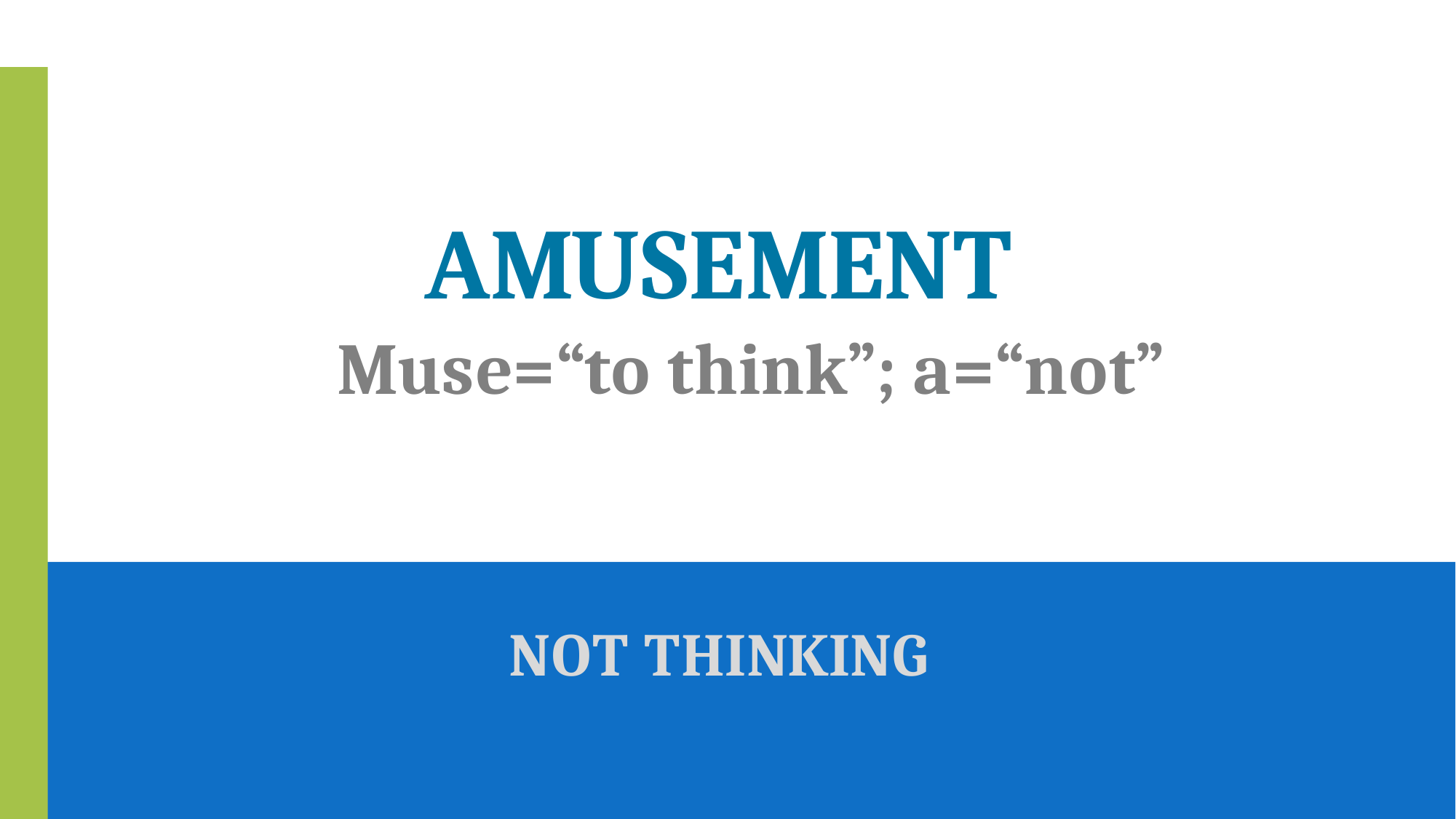

# Amusement
Muse=“to think”; a=“not”
NOT THINKING